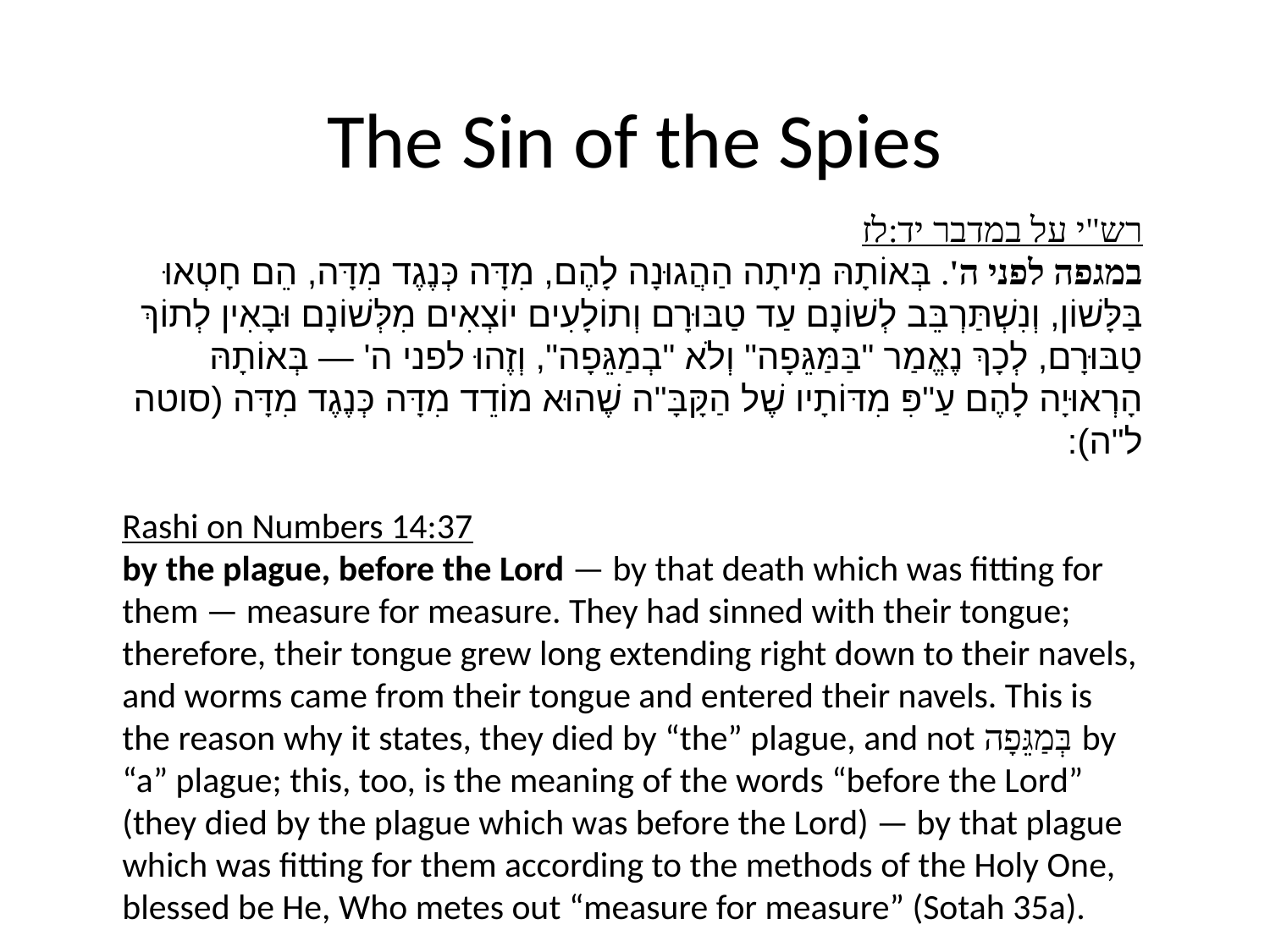

# The Sin of the Spies
רש"י על במדבר יד:לז
במגפה לפני ה'. בְּאוֹתָהּ מִיתָה הַהֲגוּנָה לָהֶם, מִדָּה כְּנֶגֶד מִדָּה, הֵם חָטְאוּ בַּלָּשׁוֹן, וְנִשְׁתַּרְבֵּב לְשׁוֹנָם עַד טַבּוּרָם וְתוֹלָעִים יוֹצְאִים מִלְּשׁוֹנָם וּבָאִין לְתוֹךְ טַבּוּרָם, לְכָךְ נֶאֱמַר "בַּמַּגֵּפָה" וְלֹא "בְמַגֵּפָה", וְזֶהוּ לפני ה' — בְּאוֹתָהּ הָרְאוּיָה לָהֶם עַ"פִּ מִדּוֹתָיו שֶׁל הַקָּבָּ"ה שֶׁהוּא מוֹדֵד מִדָּה כְּנֶגֶד מִדָּה (סוטה ל"ה):

Rashi on Numbers 14:37
by the plague, before the Lord — by that death which was fitting for them — measure for measure. They had sinned with their tongue; therefore, their tongue grew long extending right down to their navels, and worms came from their tongue and entered their navels. This is the reason why it states, they died by “the” plague, and not בְּמַגֵּפָה by “a” plague; this, too, is the meaning of the words “before the Lord” (they died by the plague which was before the Lord) — by that plague which was fitting for them according to the methods of the Holy One, blessed be He, Who metes out “measure for measure” (Sotah 35a).